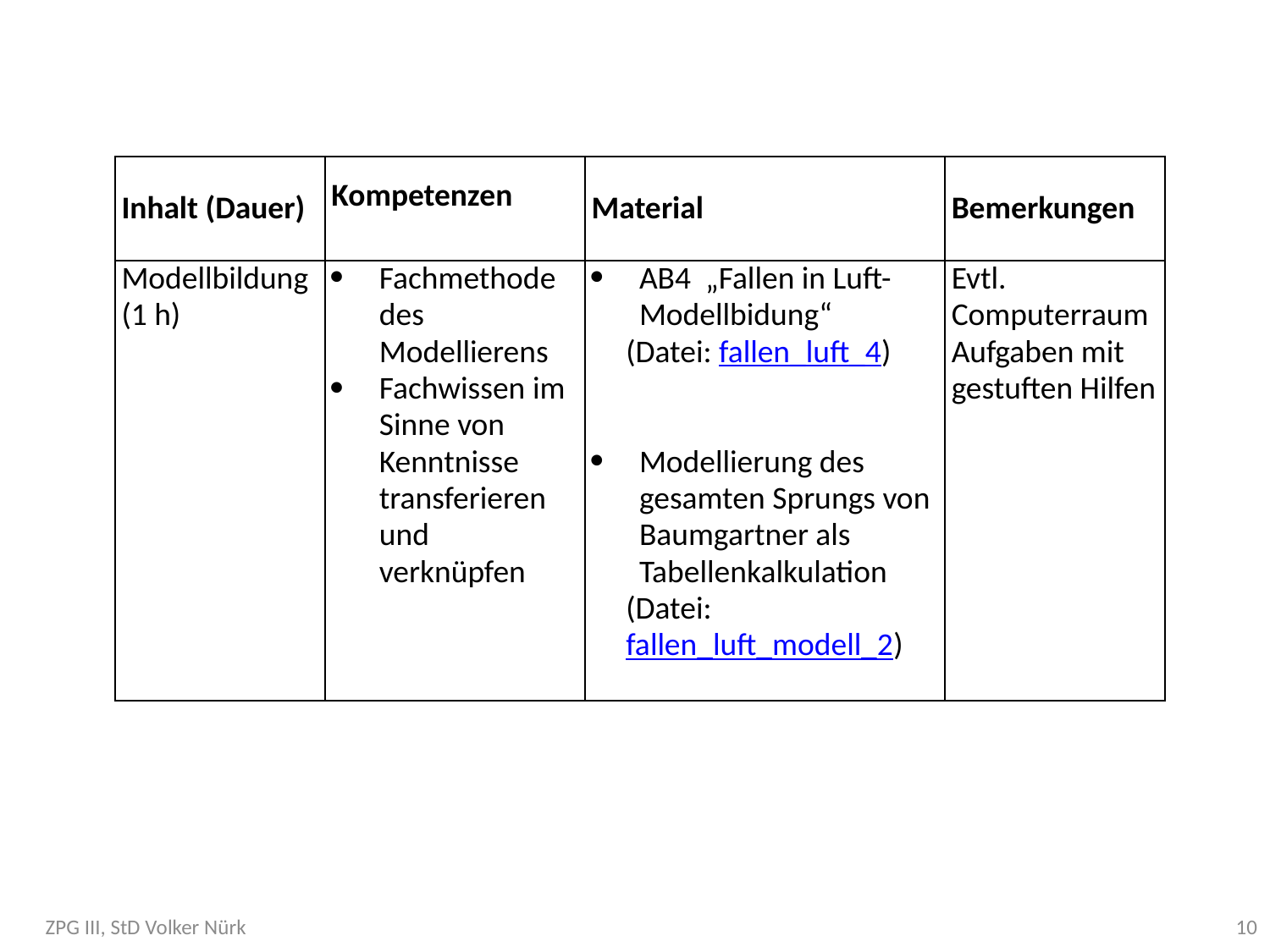

| Inhalt (Dauer) | Kompetenzen | Material | Bemerkungen |
| --- | --- | --- | --- |
| Modellbildung (1 h) | Fachmethode des Modellierens Fachwissen im Sinne von Kenntnisse transferieren und verknüpfen | AB4 „Fallen in Luft-Modellbidung“ (Datei: fallen\_luft\_4) Modellierung des gesamten Sprungs von Baumgartner als Tabellenkalkulation (Datei: fallen\_luft\_modell\_2) | Evtl. Computerraum Aufgaben mit gestuften Hilfen |
ZPG III, StD Volker Nürk
10